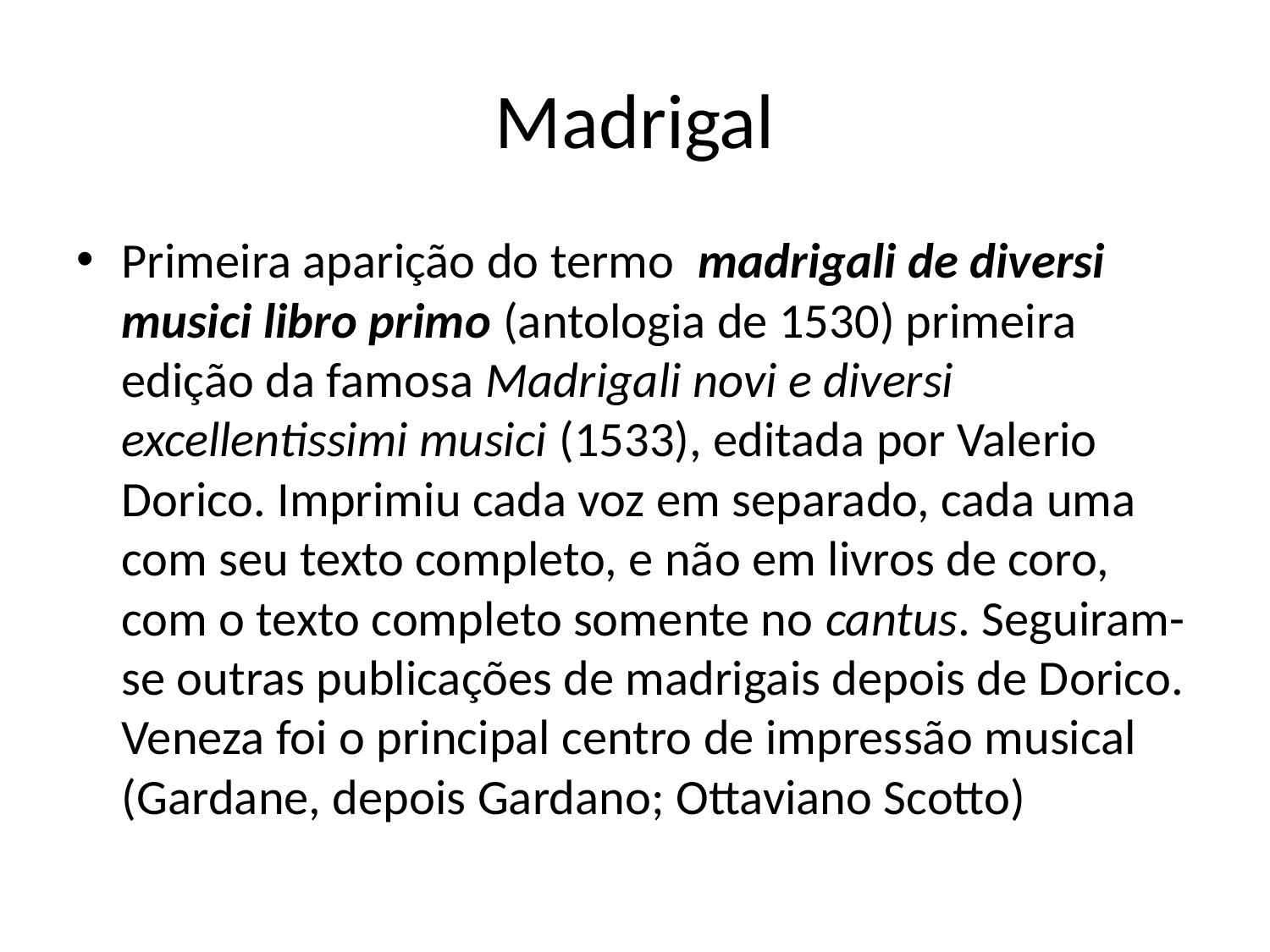

# Madrigal
Primeira aparição do termo  madrigali de diversi musici libro primo (antologia de 1530) primeira edição da famosa Madrigali novi e diversi excellentissimi musici (1533), editada por Valerio Dorico. Imprimiu cada voz em separado, cada uma com seu texto completo, e não em livros de coro, com o texto completo somente no cantus. Seguiram-se outras publicações de madrigais depois de Dorico. Veneza foi o principal centro de impressão musical (Gardane, depois Gardano; Ottaviano Scotto)